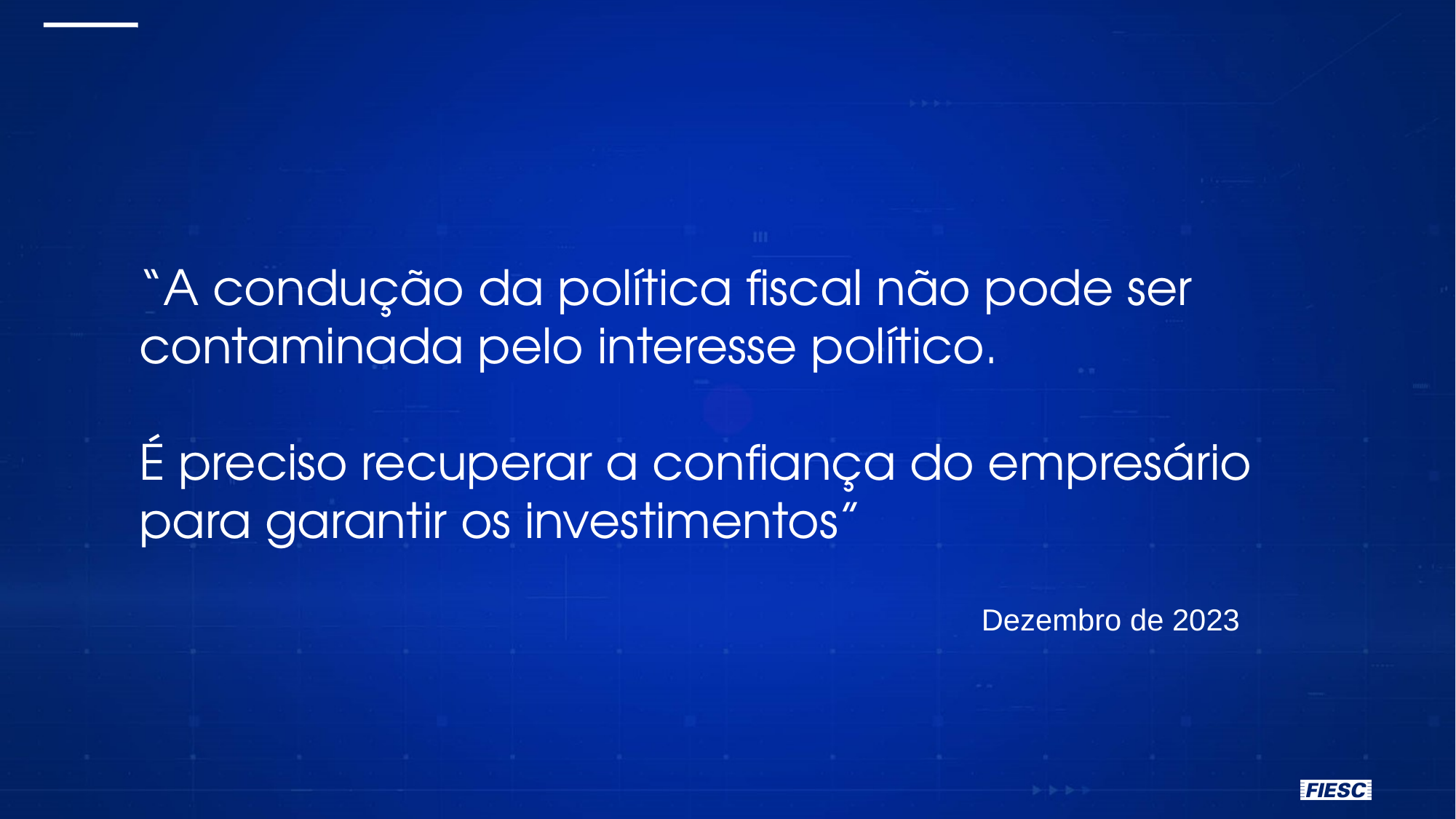

“A condução da política fiscal não pode ser contaminada pelo interesse político.

É preciso recuperar a confiança do empresário para garantir os investimentos”
Dezembro de 2023